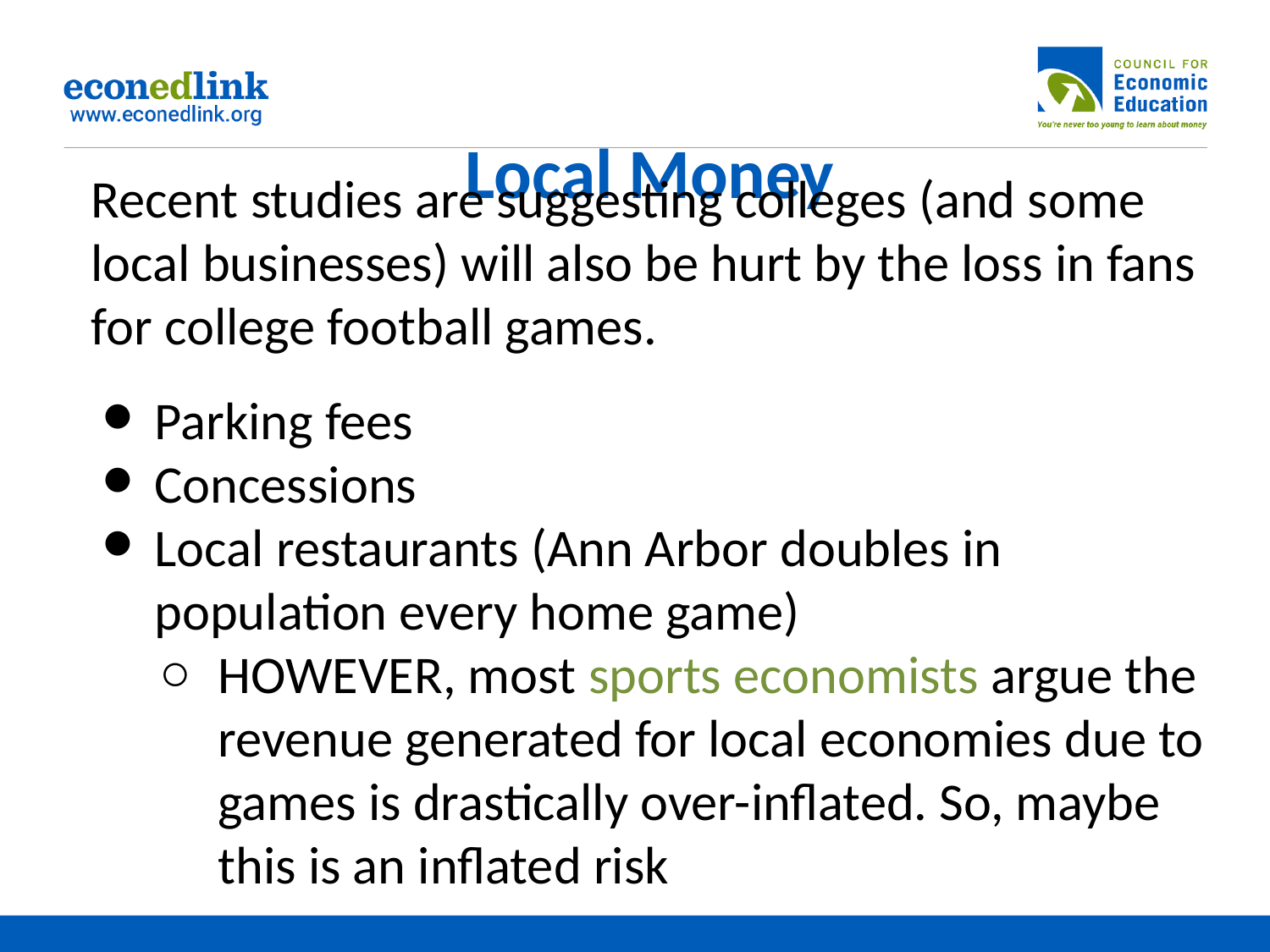

# Local Money
Recent studies are suggesting colleges (and some local businesses) will also be hurt by the loss in fans for college football games.
Parking fees
Concessions
Local restaurants (Ann Arbor doubles in population every home game)
HOWEVER, most sports economists argue the revenue generated for local economies due to games is drastically over-inflated. So, maybe this is an inflated risk